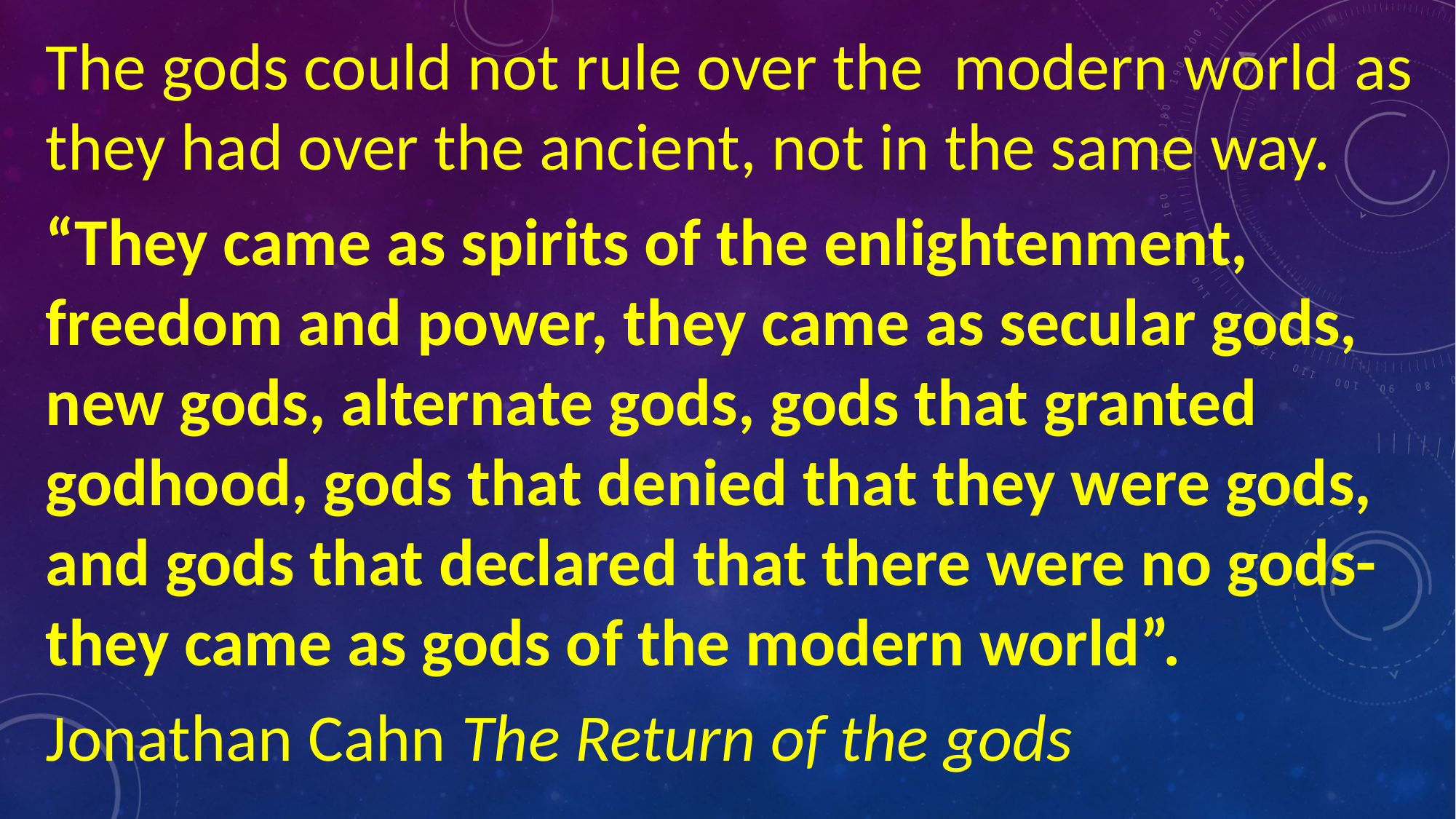

#
The gods could not rule over the  modern world as they had over the ancient, not in the same way.
“They came as spirits of the enlightenment, freedom and power, they came as secular gods, new gods, alternate gods, gods that granted godhood, gods that denied that they were gods, and gods that declared that there were no gods- they came as gods of the modern world”.
Jonathan Cahn The Return of the gods